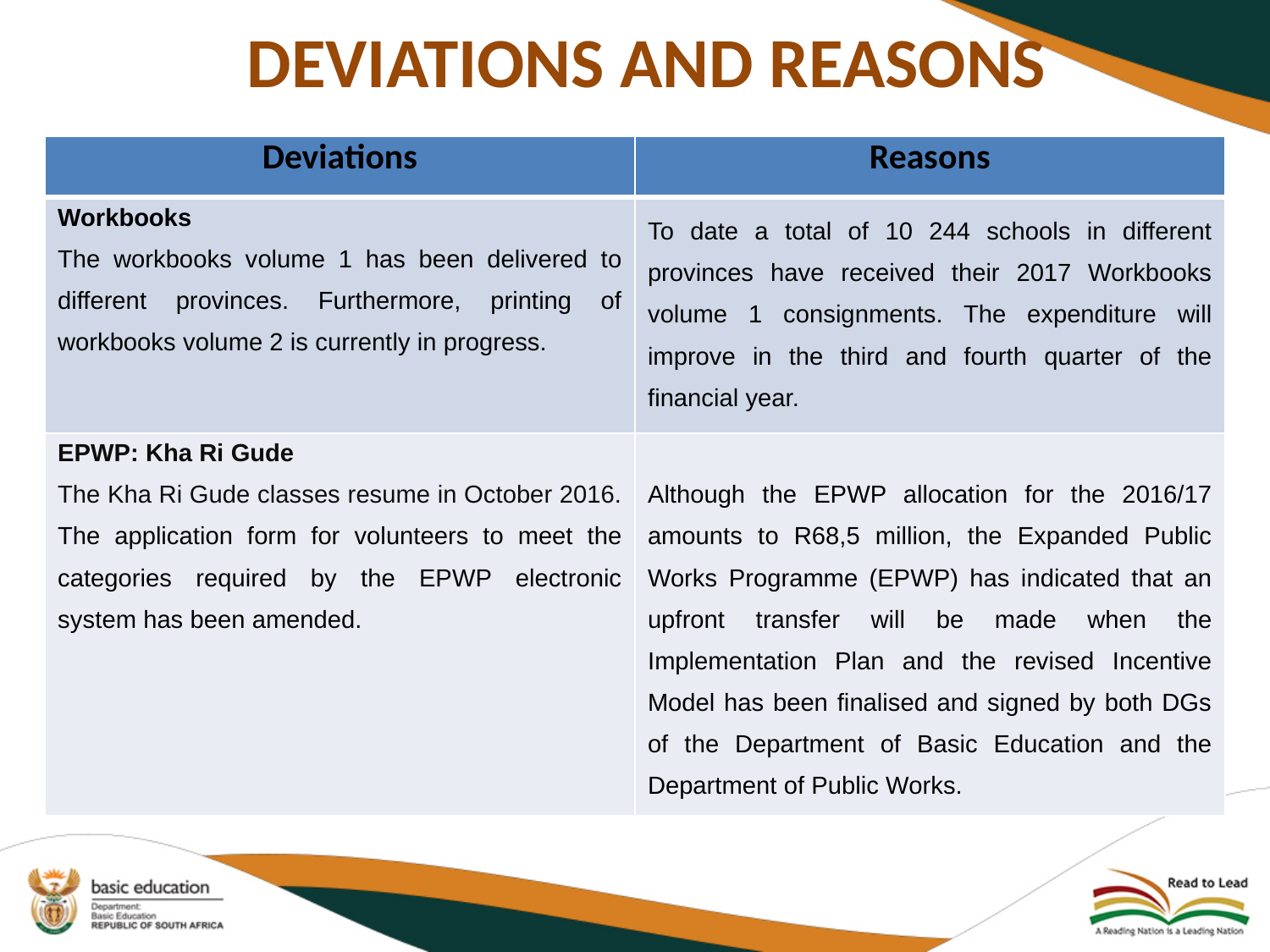

# DEVIATIONS AND REASONS
| Deviations | Reasons |
| --- | --- |
| Workbooks The workbooks volume 1 has been delivered to different provinces. Furthermore, printing of workbooks volume 2 is currently in progress. | To date a total of 10 244 schools in different provinces have received their 2017 Workbooks volume 1 consignments. The expenditure will improve in the third and fourth quarter of the financial year. |
| EPWP: Kha Ri Gude The Kha Ri Gude classes resume in October 2016. The application form for volunteers to meet the categories required by the EPWP electronic system has been amended. | Although the EPWP allocation for the 2016/17 amounts to R68,5 million, the Expanded Public Works Programme (EPWP) has indicated that an upfront transfer will be made when the Implementation Plan and the revised Incentive Model has been finalised and signed by both DGs of the Department of Basic Education and the Department of Public Works. |